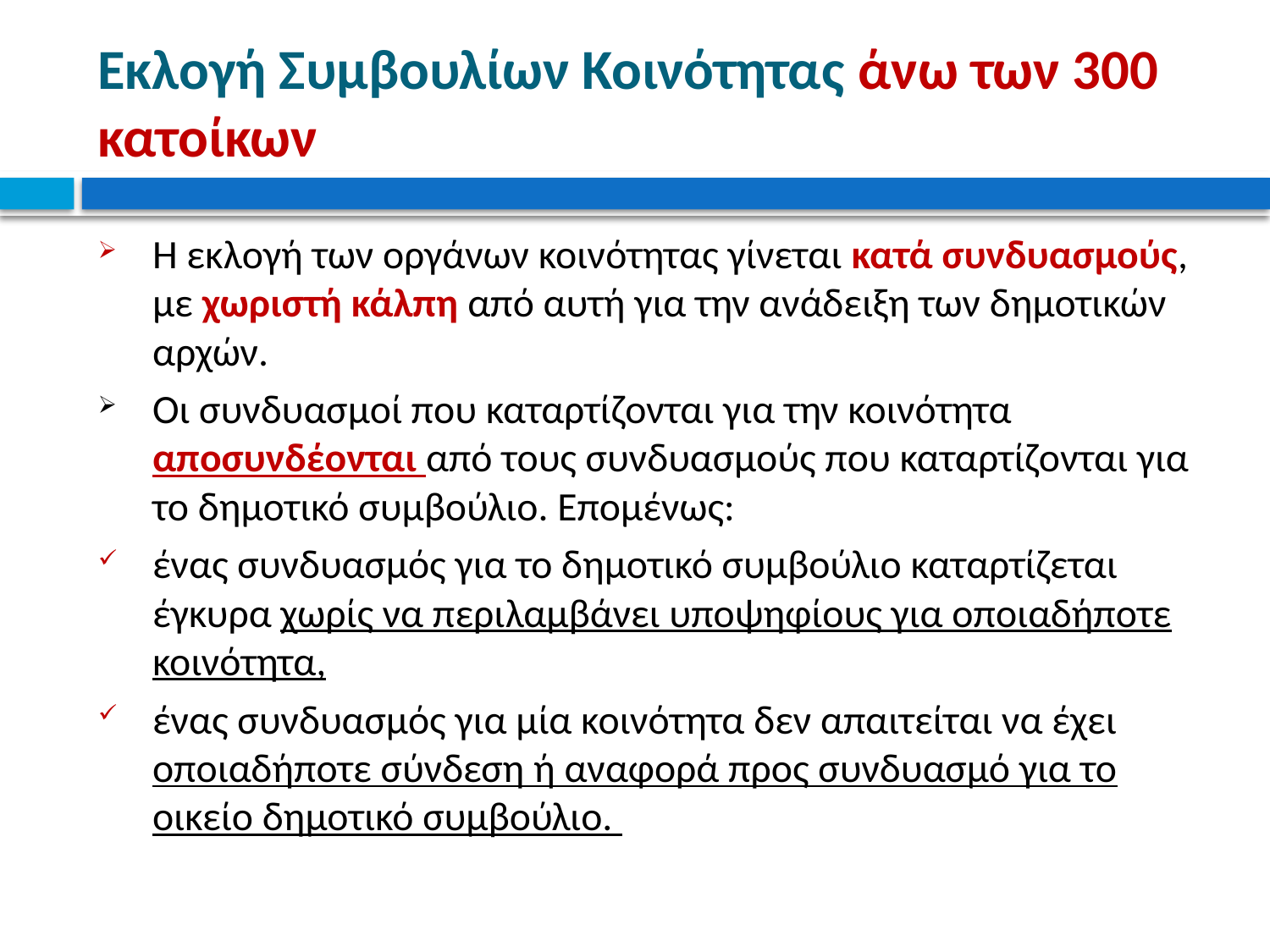

# Εκλογή Συμβουλίων Κοινότητας άνω των 300 κατοίκων
Η εκλογή των οργάνων κοινότητας γίνεται κατά συνδυασμούς, με χωριστή κάλπη από αυτή για την ανάδειξη των δημοτικών αρχών.
Οι συνδυασμοί που καταρτίζονται για την κοινότητα αποσυνδέονται από τους συνδυασμούς που καταρτίζονται για το δημοτικό συμβούλιο. Επομένως:
ένας συνδυασμός για το δημοτικό συμβούλιο καταρτίζεται έγκυρα χωρίς να περιλαμβάνει υποψηφίους για οποιαδήποτε κοινότητα,
ένας συνδυασμός για μία κοινότητα δεν απαιτείται να έχει οποιαδήποτε σύνδεση ή αναφορά προς συνδυασμό για το οικείο δημοτικό συμβούλιο.